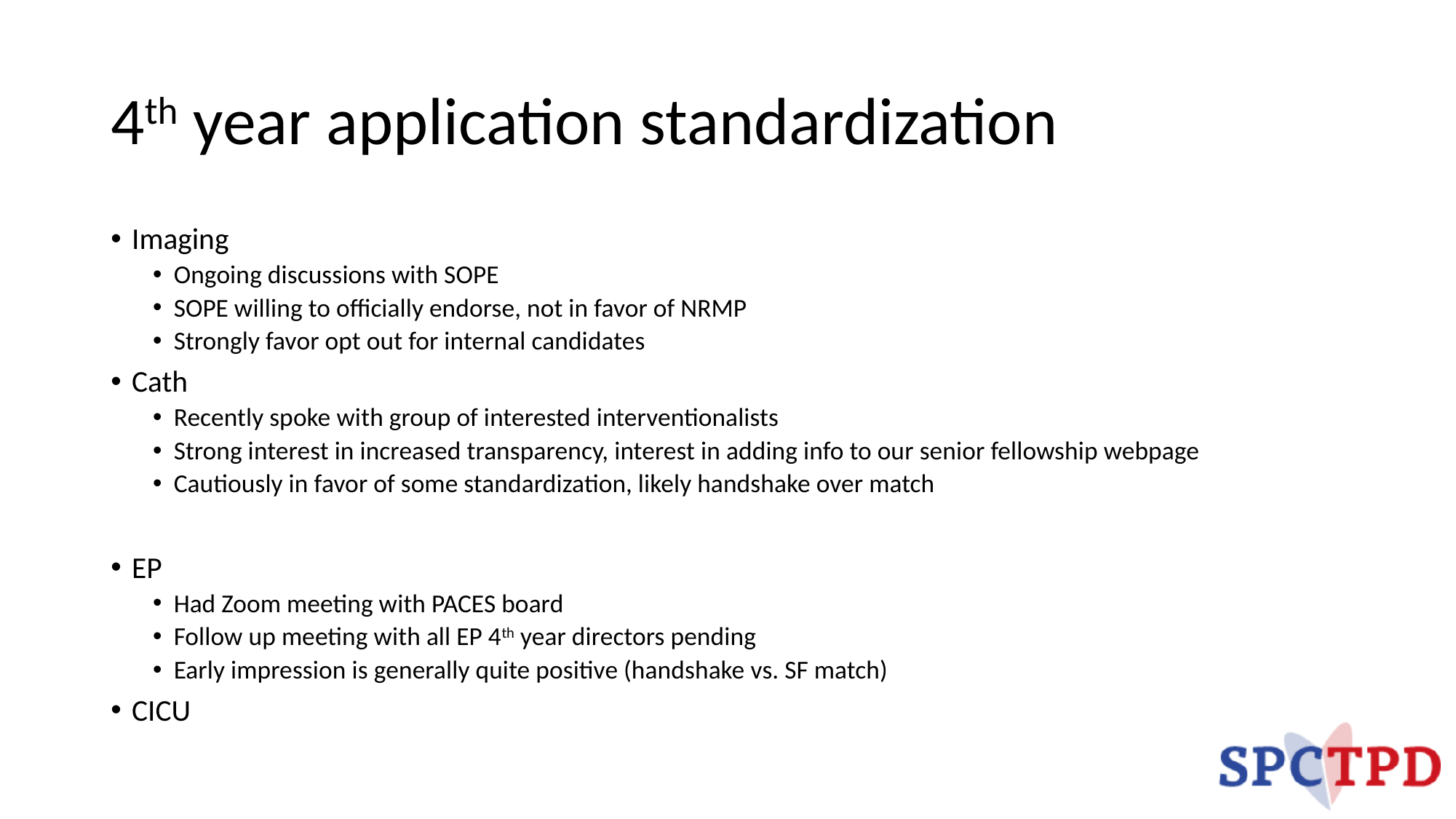

# 4th year application standardization
Imaging
Ongoing discussions with SOPE
SOPE willing to officially endorse, not in favor of NRMP
Strongly favor opt out for internal candidates
Cath
Recently spoke with group of interested interventionalists
Strong interest in increased transparency, interest in adding info to our senior fellowship webpage
Cautiously in favor of some standardization, likely handshake over match

EP
Had Zoom meeting with PACES board
Follow up meeting with all EP 4th year directors pending
Early impression is generally quite positive (handshake vs. SF match)
CICU